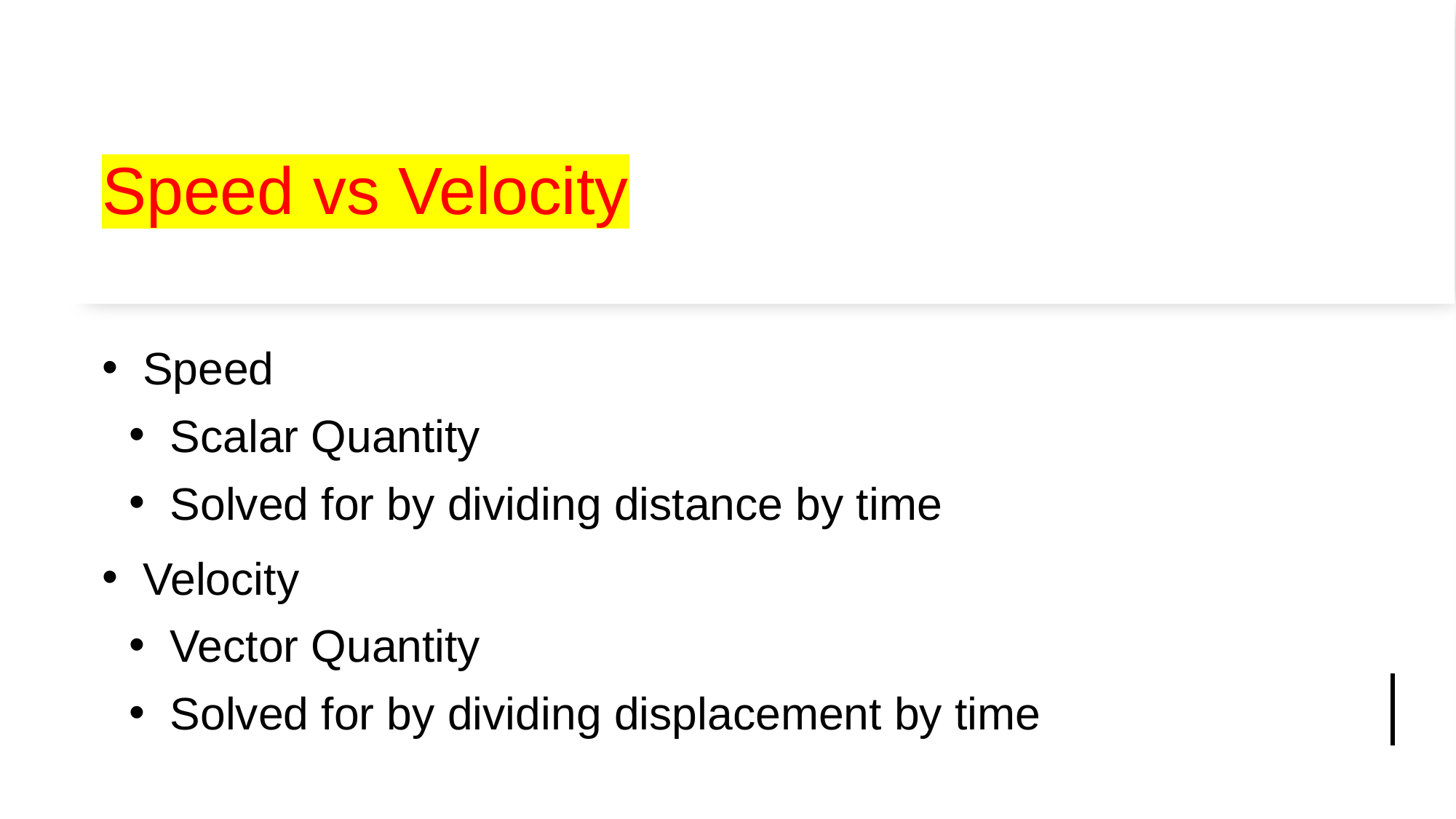

# Speed vs Velocity
Speed
Scalar Quantity
Solved for by dividing distance by time
Velocity
Vector Quantity
Solved for by dividing displacement by time